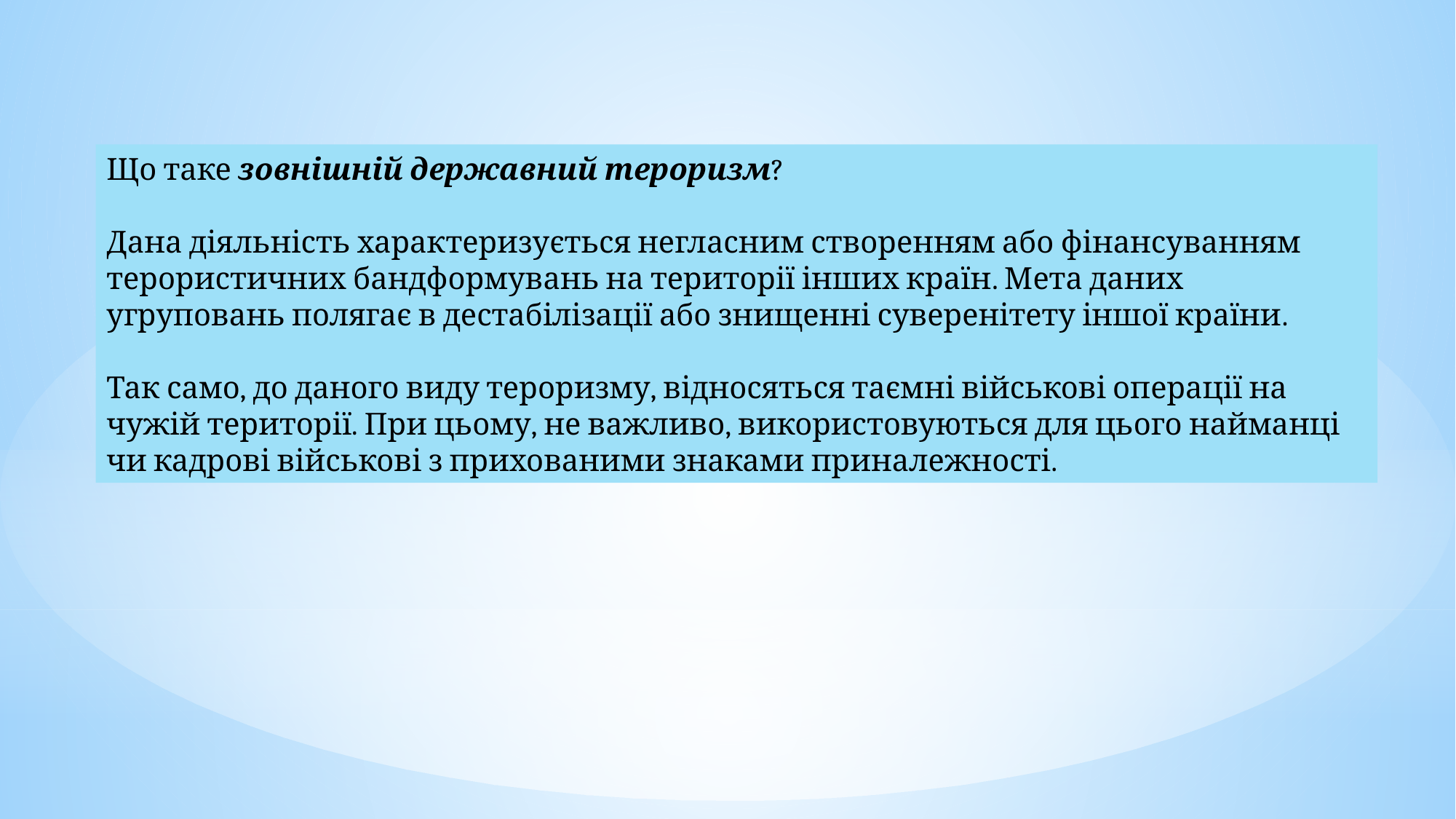

Що таке зовнішній державний тероризм?

Дана діяльність характеризується негласним створенням або фінансуванням терористичних бандформувань на території інших країн. Мета даних угруповань полягає в дестабілізації або знищенні суверенітету іншої країни.

Так само, до даного виду тероризму, відносяться таємні військові операції на чужій території. При цьому, не важливо, використовуються для цього найманці чи кадрові військові з прихованими знаками приналежності.